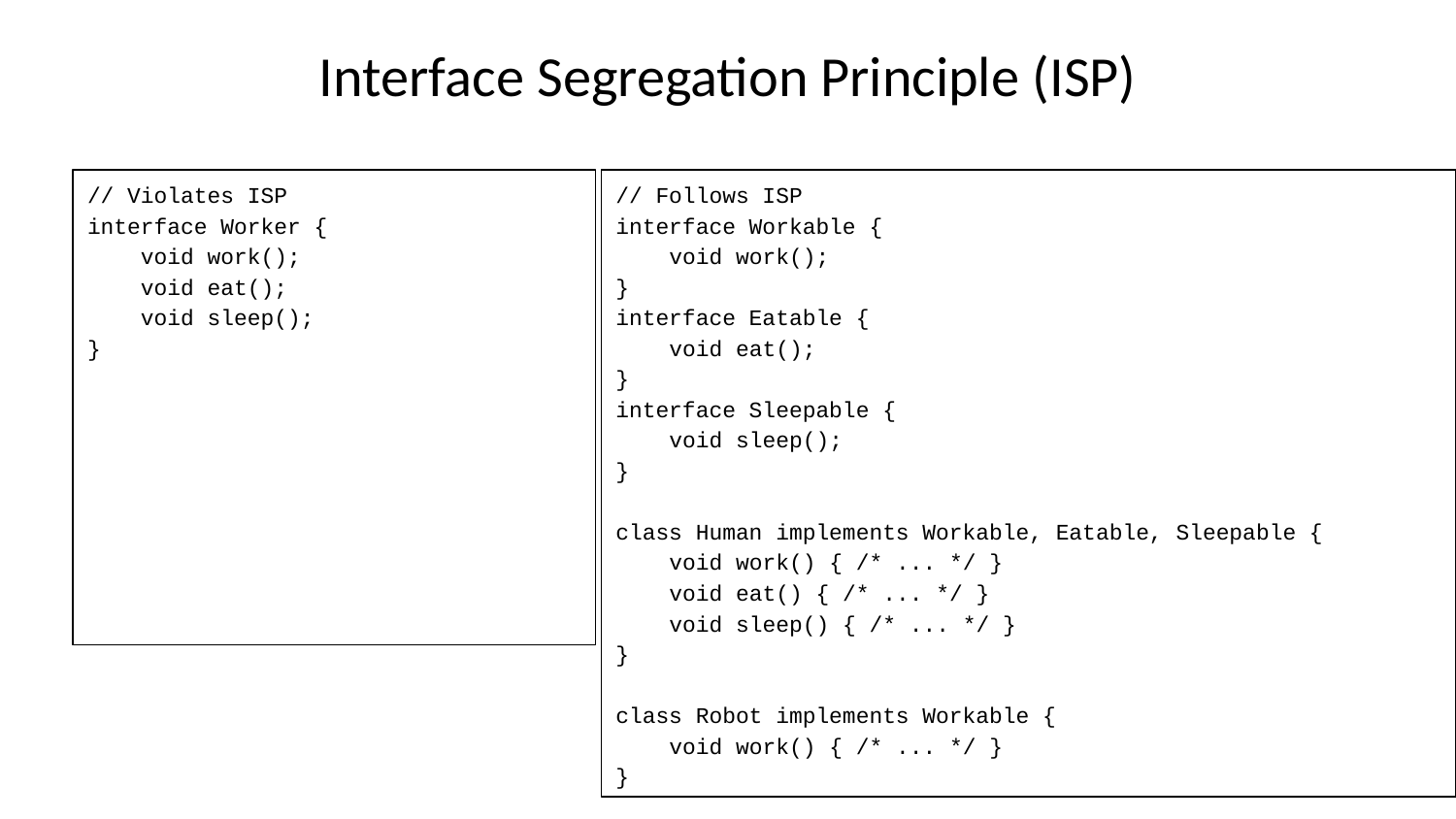

# Interface Segregation Principle (ISP)
// Violates ISP
interface Worker {
    void work();
    void eat();
    void sleep();
}
// Follows ISP
interface Workable {
    void work();
}
interface Eatable {
    void eat();
}
interface Sleepable {
    void sleep();
}

class Human implements Workable, Eatable, Sleepable {
    void work() { /* ... */ }
    void eat() { /* ... */ }
    void sleep() { /* ... */ }
}

class Robot implements Workable {
    void work() { /* ... */ }
}